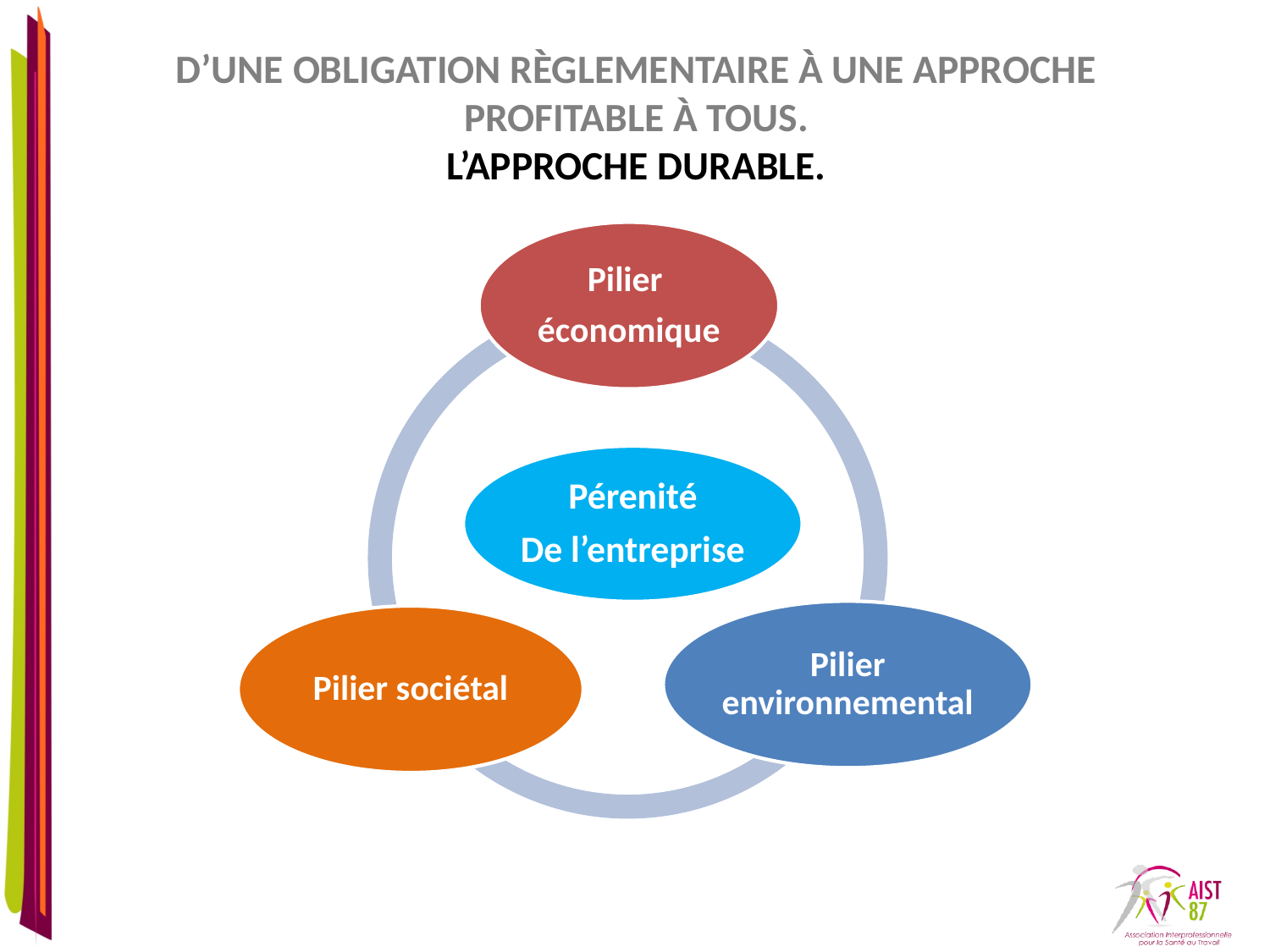

# D’une obligation règlementaire à une approche profitable à tous. L’approche durable.
Pérenité
De l’entreprise
Pilier
économique
Pilier environnemental
Pilier sociétal